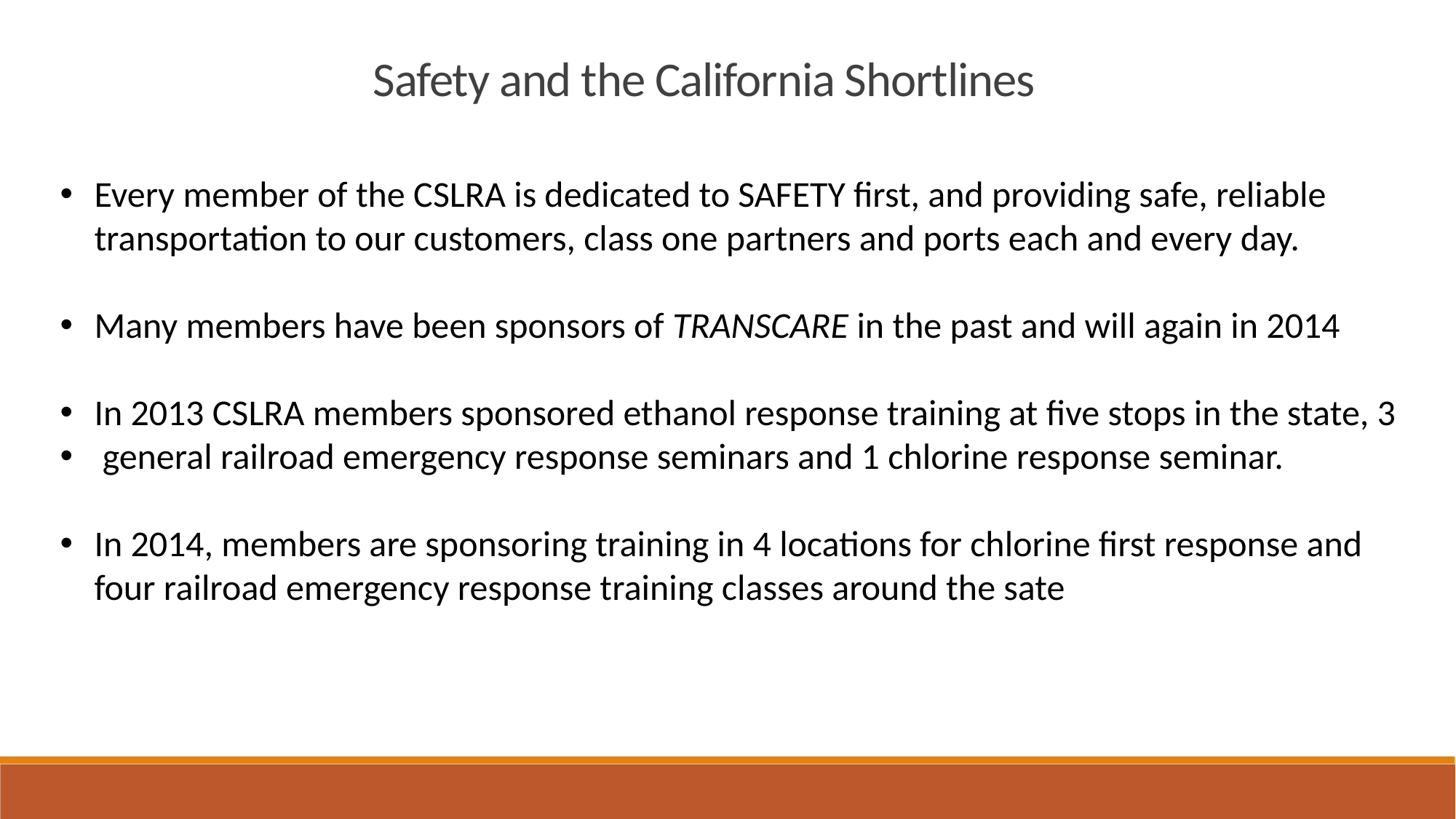

Safety and the California Shortlines

Every member of the CSLRA is dedicated to SAFETY first, and providing safe, reliable transportation to our customers, class one partners and ports each and every day.

Many members have been sponsors of TRANSCARE in the past and will again in 2014

In 2013 CSLRA members sponsored ethanol response training at five stops in the state, 3
 general railroad emergency response seminars and 1 chlorine response seminar.

In 2014, members are sponsoring training in 4 locations for chlorine first response and four railroad emergency response training classes around the sate